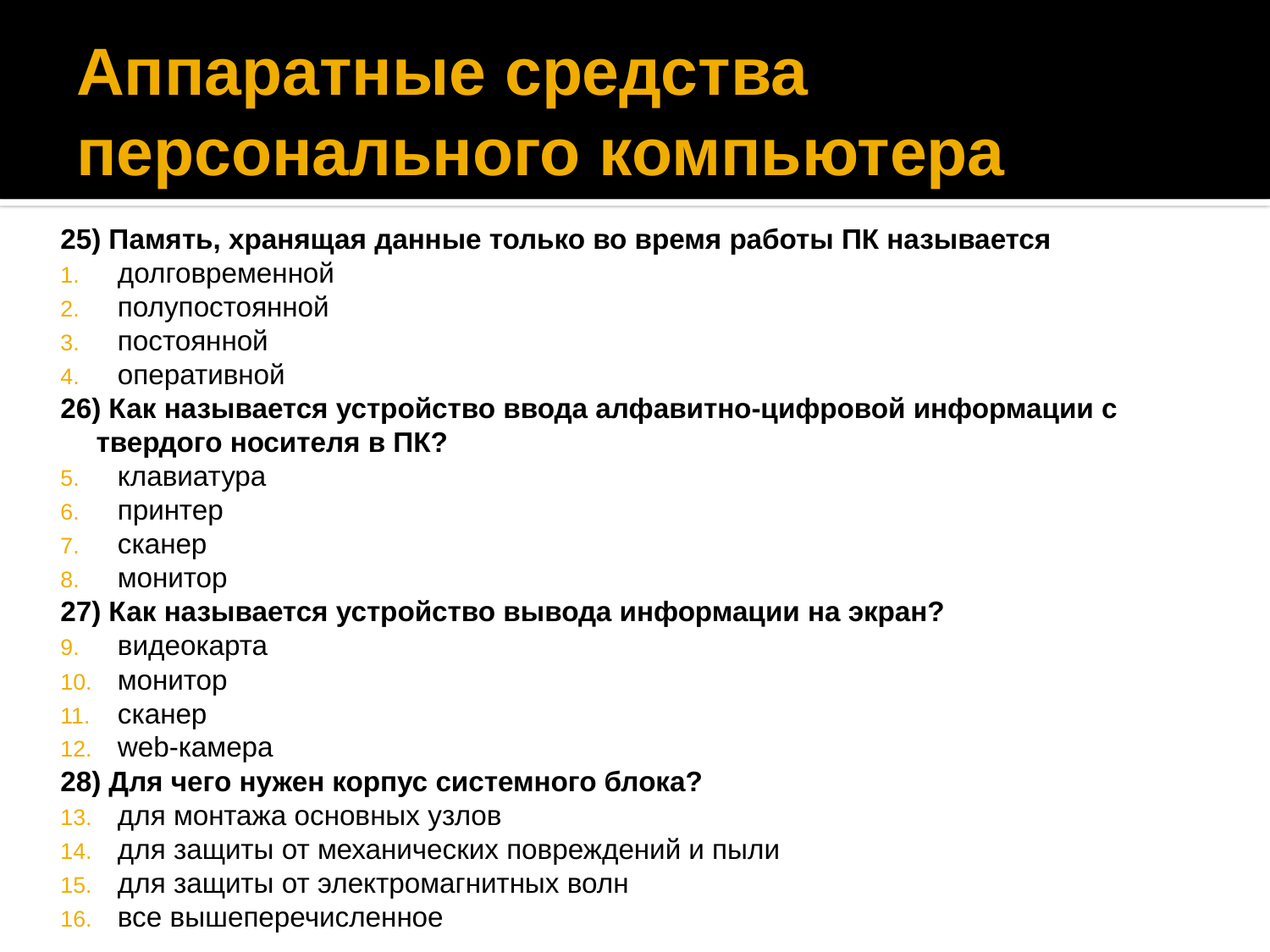

# Аппаратные средства персонального компьютера
25) Память, хранящая данные только во время работы ПК называется
долговременной
полупостоянной
постоянной
оперативной
26) Как называется устройство ввода алфавитно-цифровой информации с твердого носителя в ПК?
клавиатура
принтер
сканер
монитор
27) Как называется устройство вывода информации на экран?
видеокарта
монитор
сканер
web-камера
28) Для чего нужен корпус системного блока?
для монтажа основных узлов
для защиты от механических повреждений и пыли
для защиты от электромагнитных волн
все вышеперечисленное